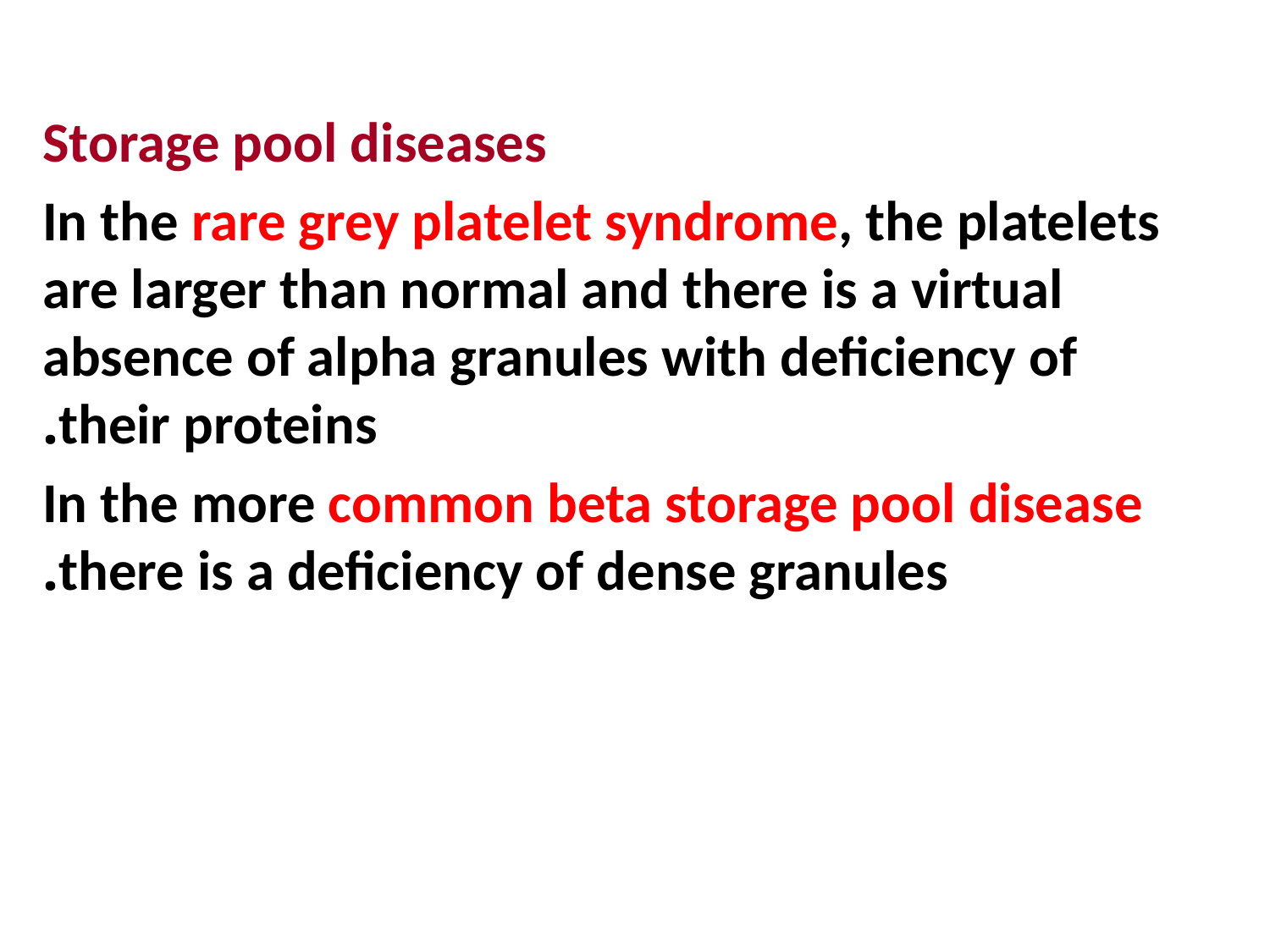

#
Storage pool diseases
In the rare grey platelet syndrome, the platelets are larger than normal and there is a virtual absence of alpha granules with deficiency of their proteins.
 In the more common beta storage pool disease there is a deficiency of dense granules.